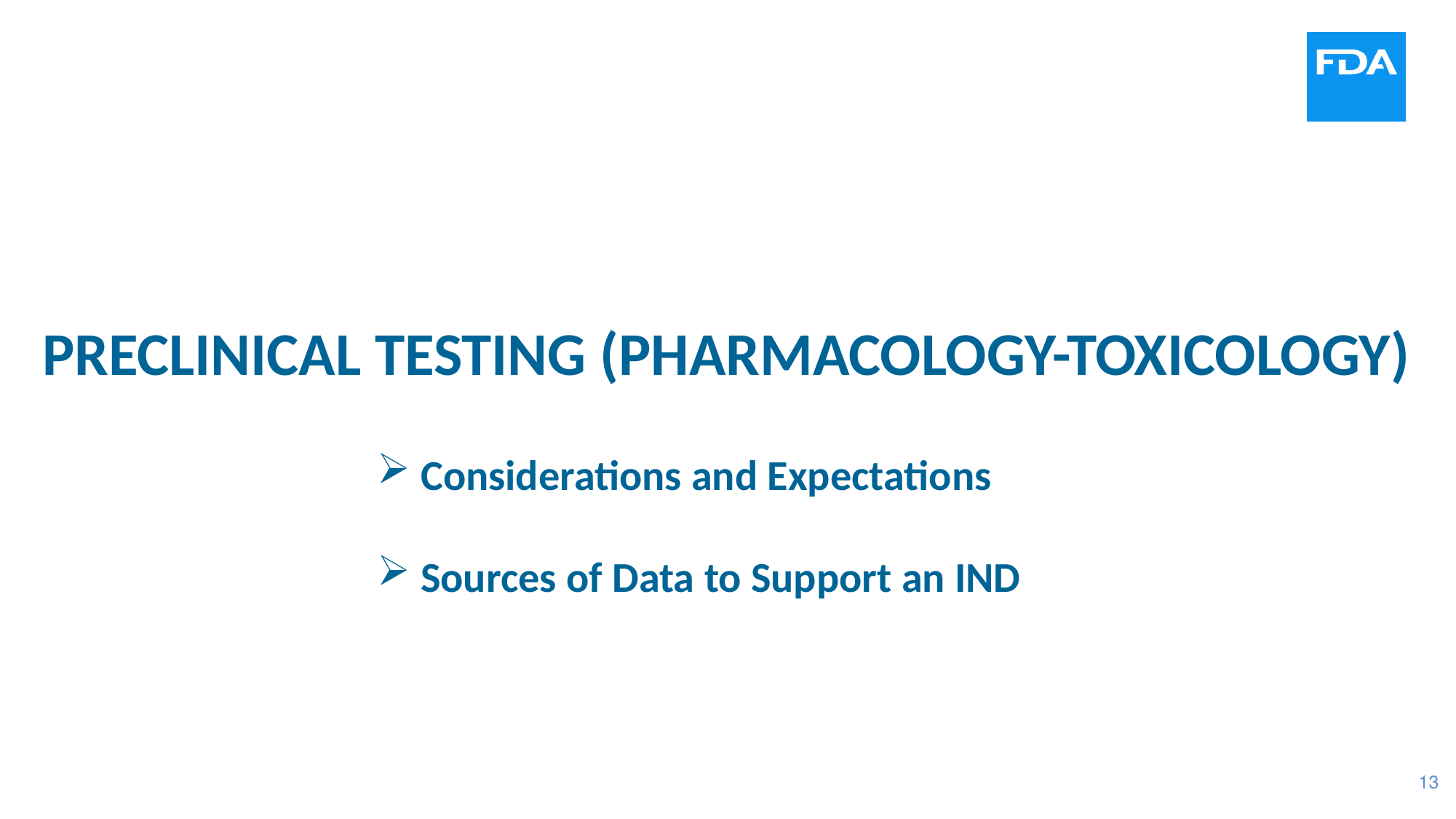

# Preclinical testing (pharmacology-Toxicology)
 Considerations and Expectations

 Sources of Data to Support an IND